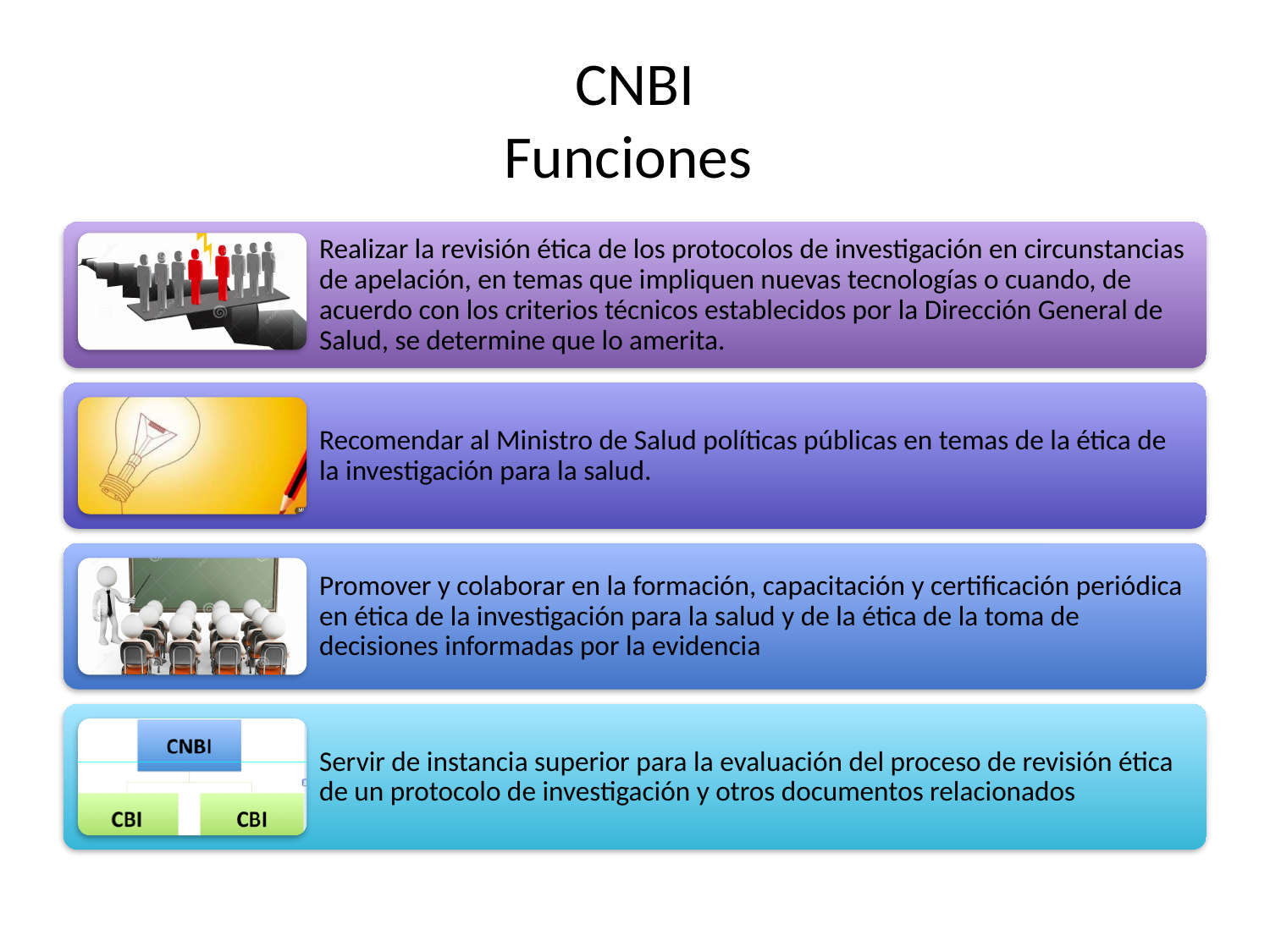

# CNBI Funciones
Realizar la revisión ética de los protocolos de investigación en circunstancias de apelación, en temas que impliquen nuevas tecnologías o cuando, de acuerdo con los criterios técnicos establecidos por la Dirección General de Salud, se determine que lo amerita.
Recomendar al Ministro de Salud políticas públicas en temas de la ética de la investigación para la salud.
Promover y colaborar en la formación, capacitación y certificación periódica en ética de la investigación para la salud y de la ética de la toma de decisiones informadas por la evidencia
Servir de instancia superior para la evaluación del proceso de revisión ética de un protocolo de investigación y otros documentos relacionados